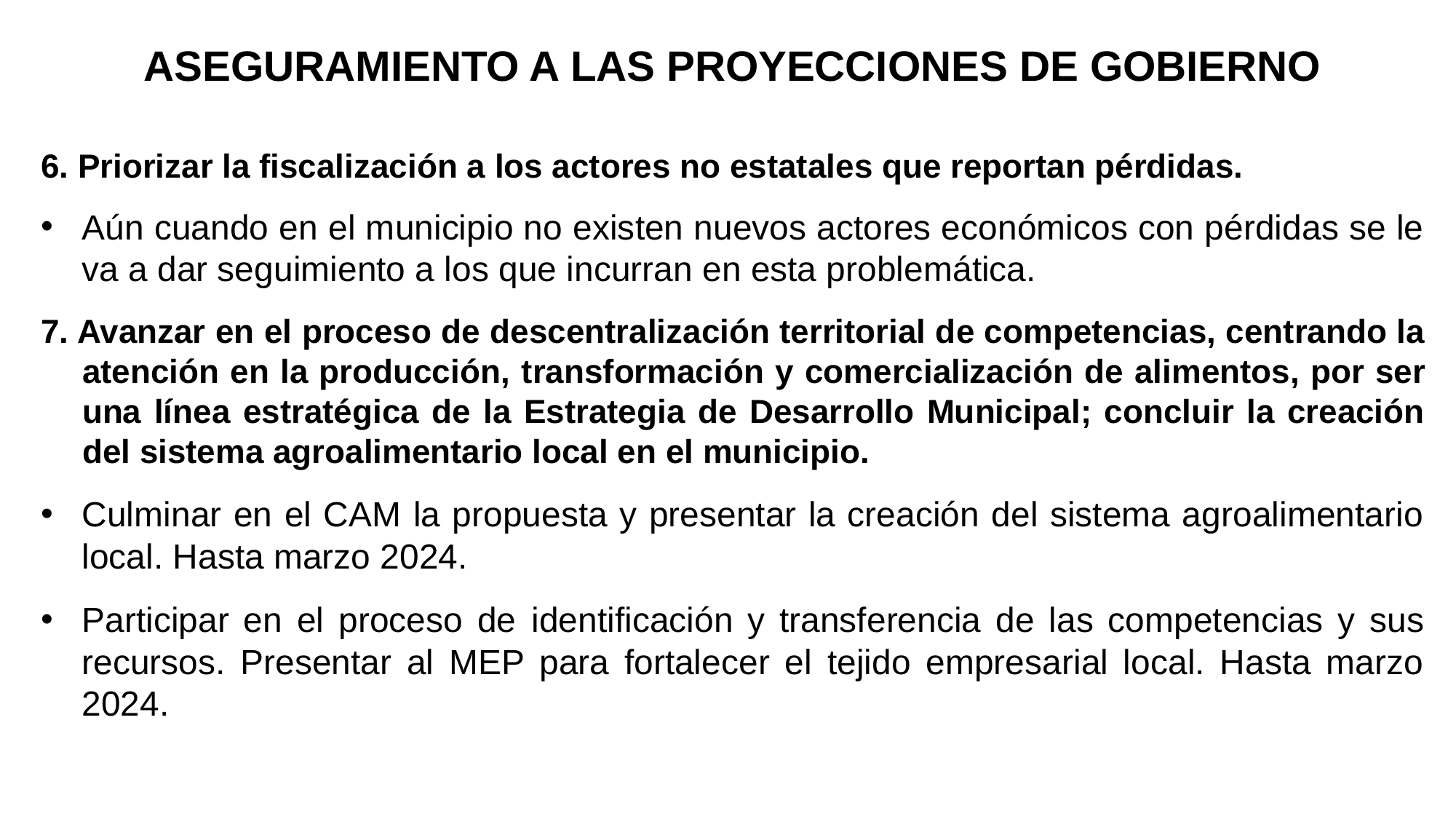

ASEGURAMIENTO A LAS PROYECCIONES DE GOBIERNO
6. Priorizar la fiscalización a los actores no estatales que reportan pérdidas.

Aún cuando en el municipio no existen nuevos actores económicos con pérdidas se le va a dar seguimiento a los que incurran en esta problemática.

7. Avanzar en el proceso de descentralización territorial de competencias, centrando la atención en la producción, transformación y comercialización de alimentos, por ser una línea estratégica de la Estrategia de Desarrollo Municipal; concluir la creación del sistema agroalimentario local en el municipio.

Culminar en el CAM la propuesta y presentar la creación del sistema agroalimentario local. Hasta marzo 2024.

Participar en el proceso de identificación y transferencia de las competencias y sus recursos. Presentar al MEP para fortalecer el tejido empresarial local. Hasta marzo 2024.